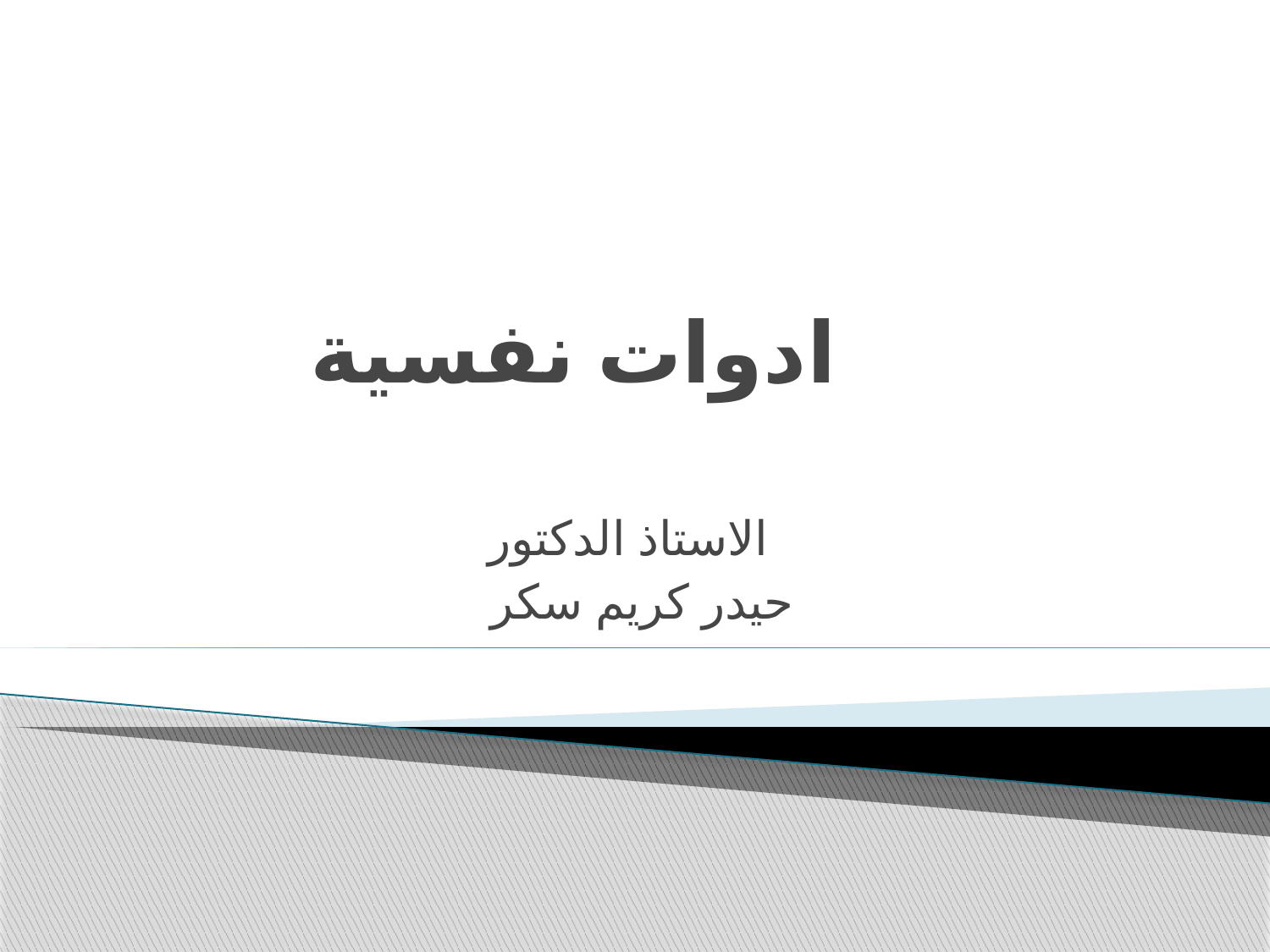

# ادوات نفسية
                                الاستاذ الدكتور
                              حيدر كريم سكر